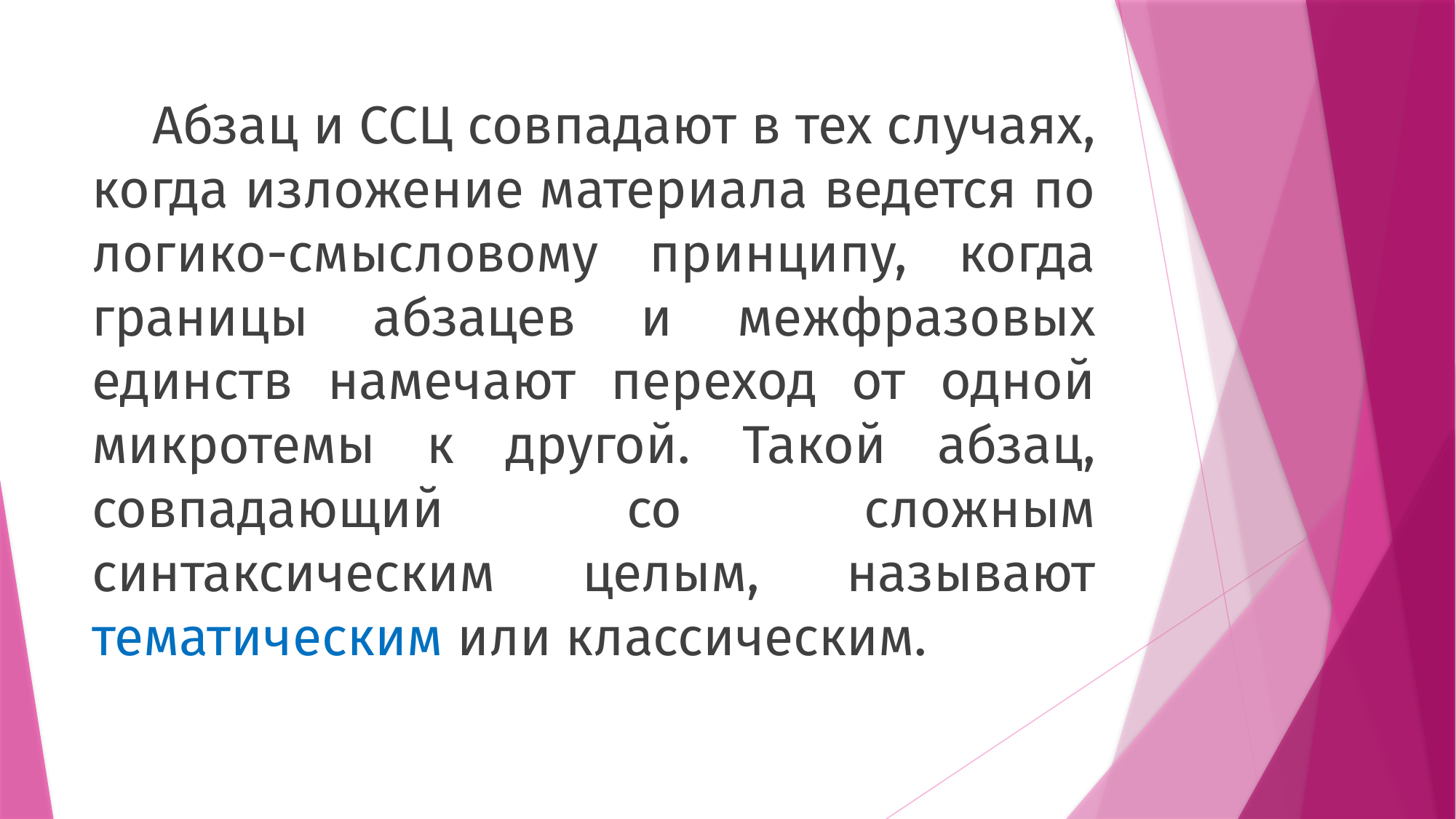

Абзац и ССЦ совпадают в тех случаях, когда изложение материала ведется по логико-смысловому принципу, когда границы абзацев и межфразовых единств намечают переход от одной микротемы к другой. Такой абзац, совпадающий со сложным синтаксическим целым, называют тематическим или классическим.